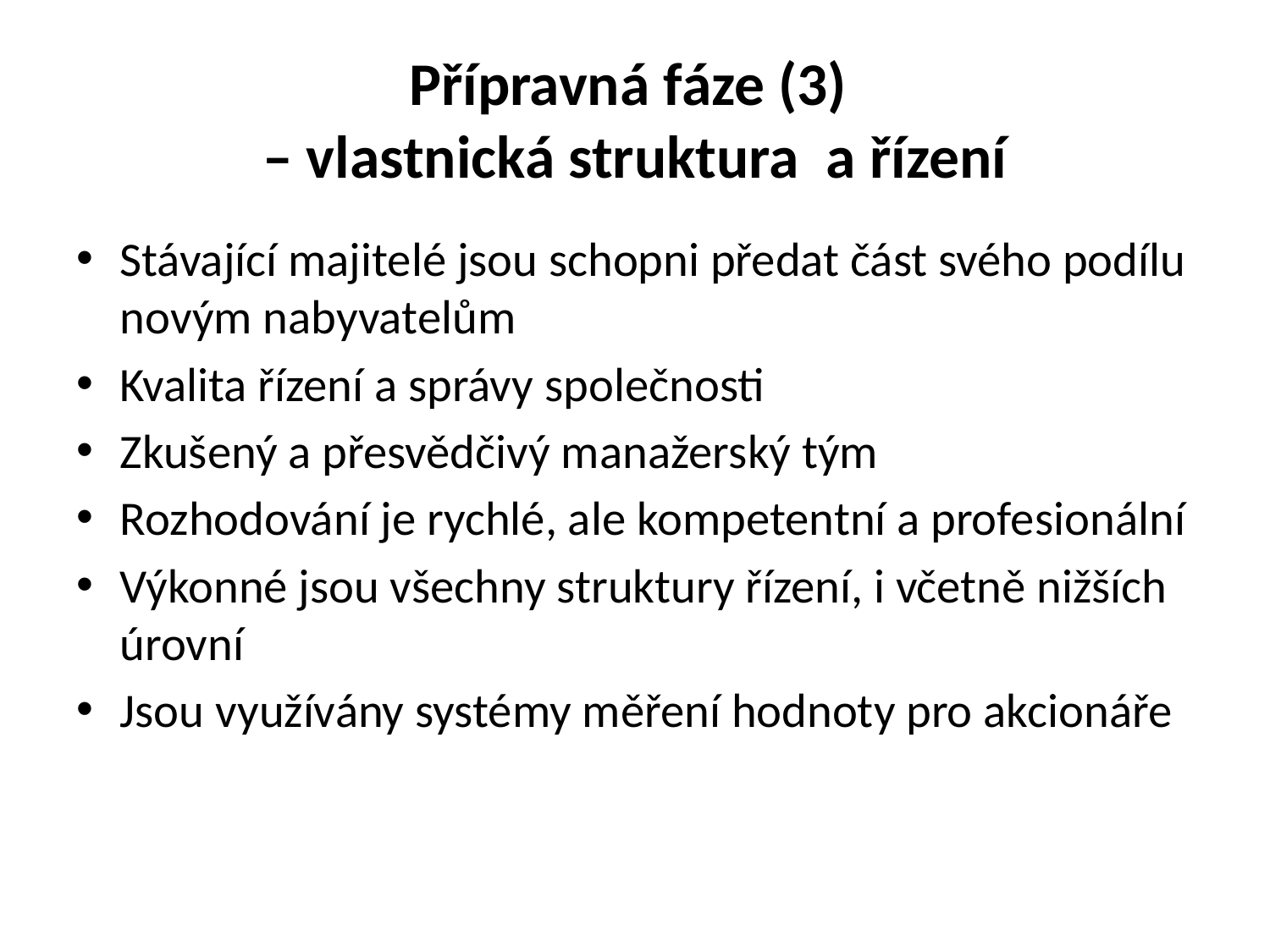

# Přípravná fáze (3) – vlastnická struktura  a řízení
Stávající majitelé jsou schopni předat část svého podílu novým nabyvatelům
Kvalita řízení a správy společnosti
Zkušený a přesvědčivý manažerský tým
Rozhodování je rychlé, ale kompetentní a profesionální
Výkonné jsou všechny struktury řízení, i včetně nižších úrovní
Jsou využívány systémy měření hodnoty pro akcionáře